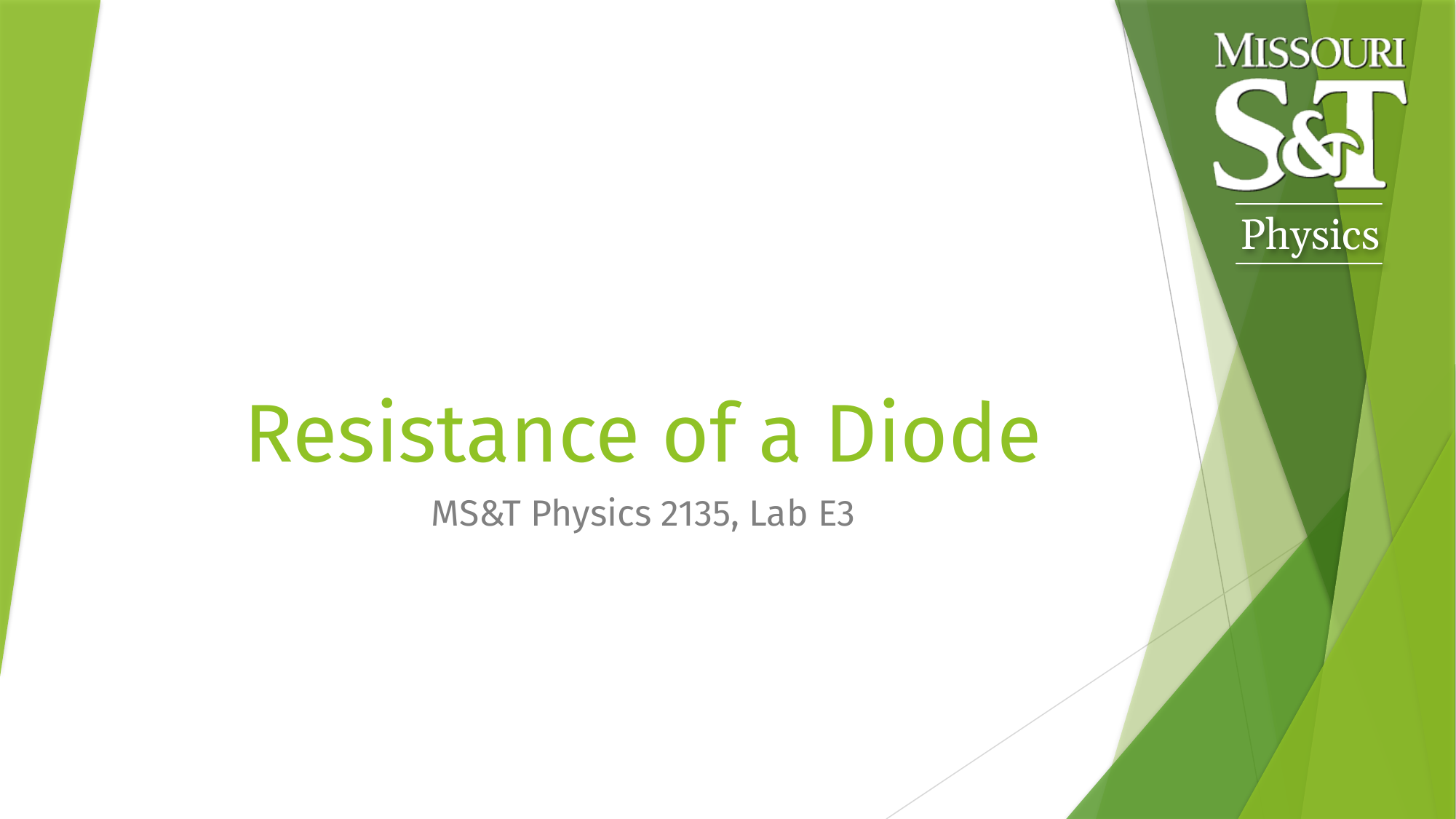

# Resistance of a Diode
MS&T Physics 2135, Lab E3